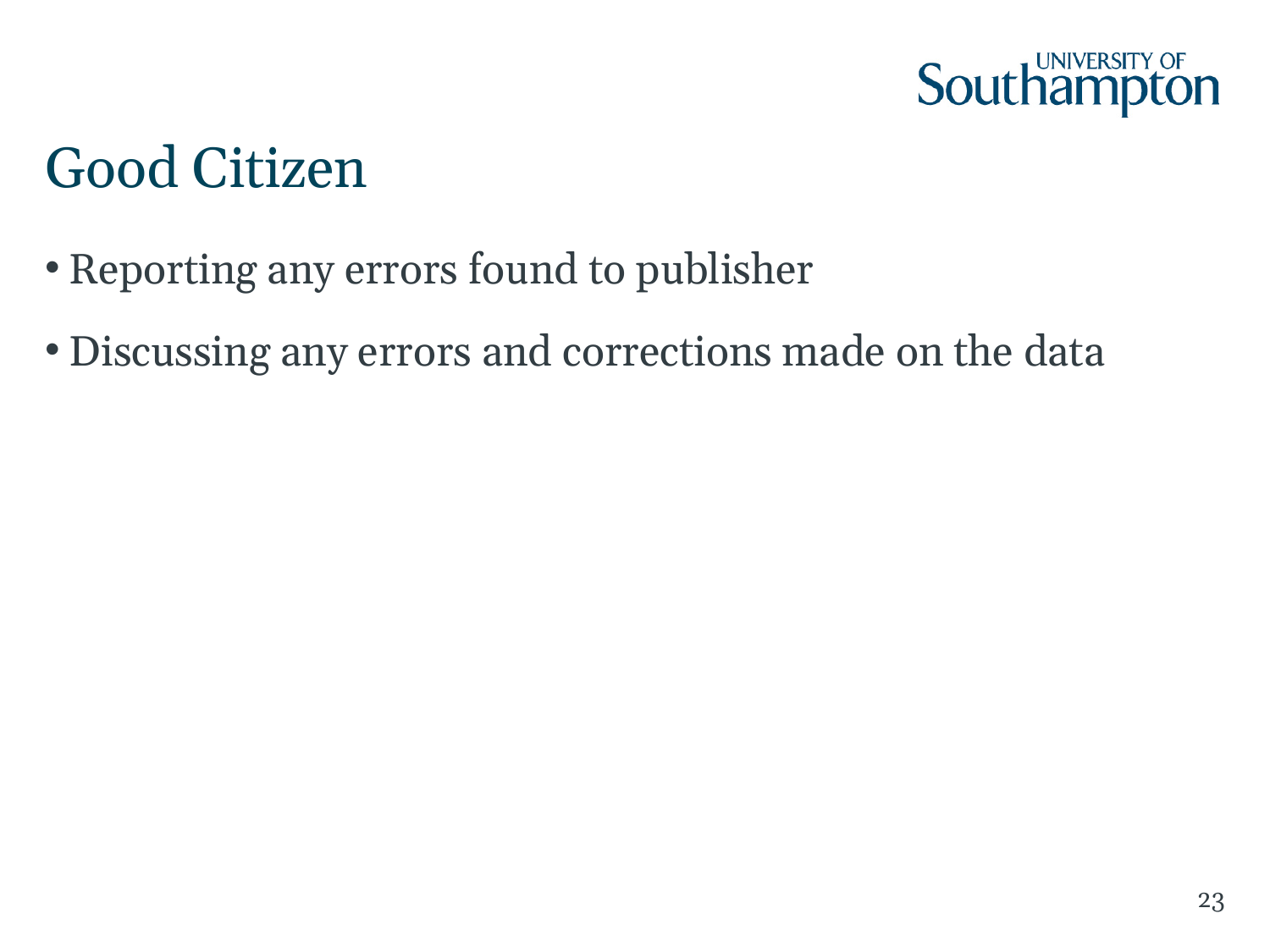

# Good Citizen
Reporting any errors found to publisher
Discussing any errors and corrections made on the data

23